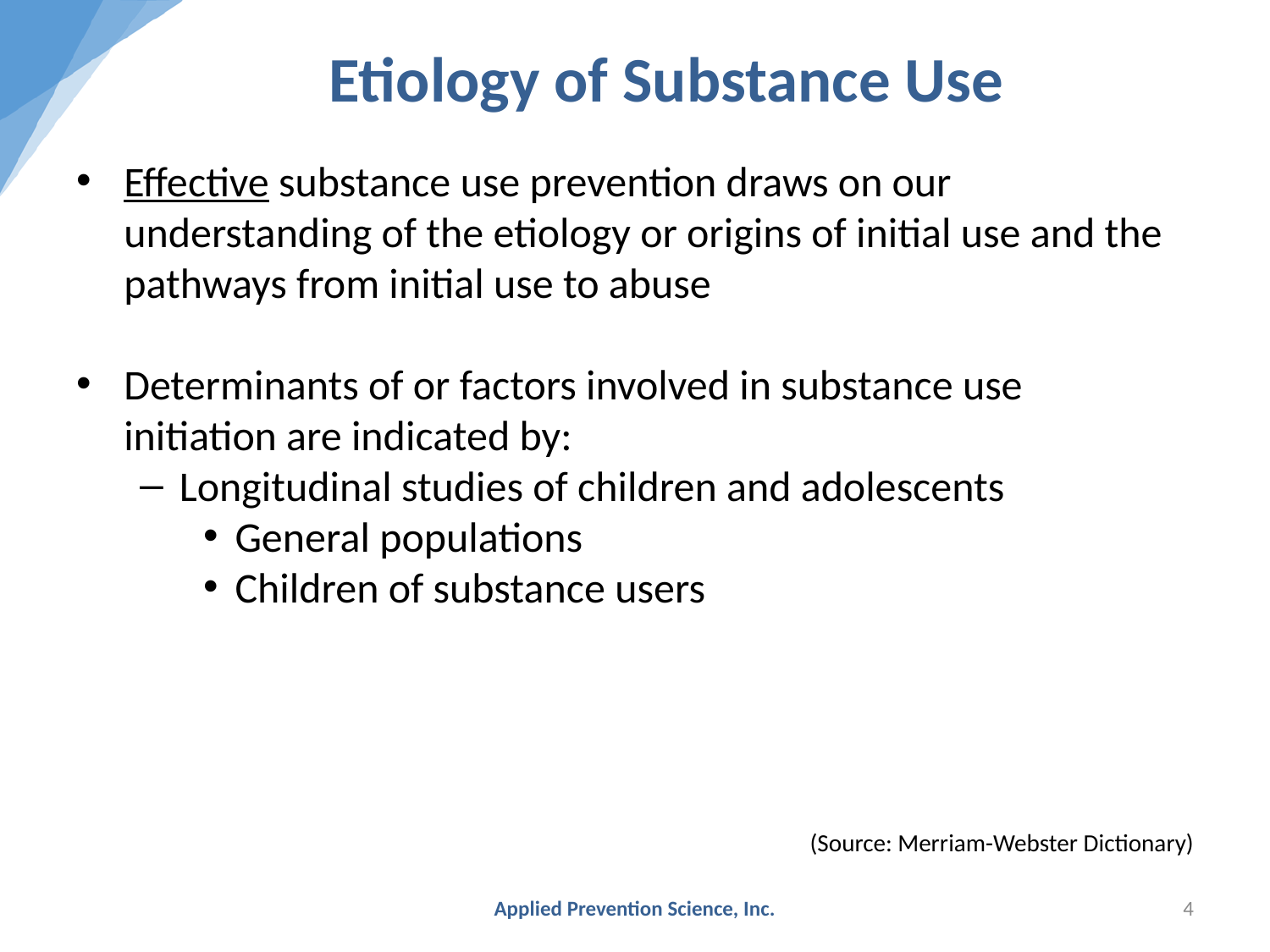

# Etiology of Substance Use
Effective substance use prevention draws on our understanding of the etiology or origins of initial use and the pathways from initial use to abuse

Determinants of or factors involved in substance use initiation are indicated by:
Longitudinal studies of children and adolescents
General populations
Children of substance users

(Source: Merriam-Webster Dictionary)
Applied Prevention Science, Inc.
4